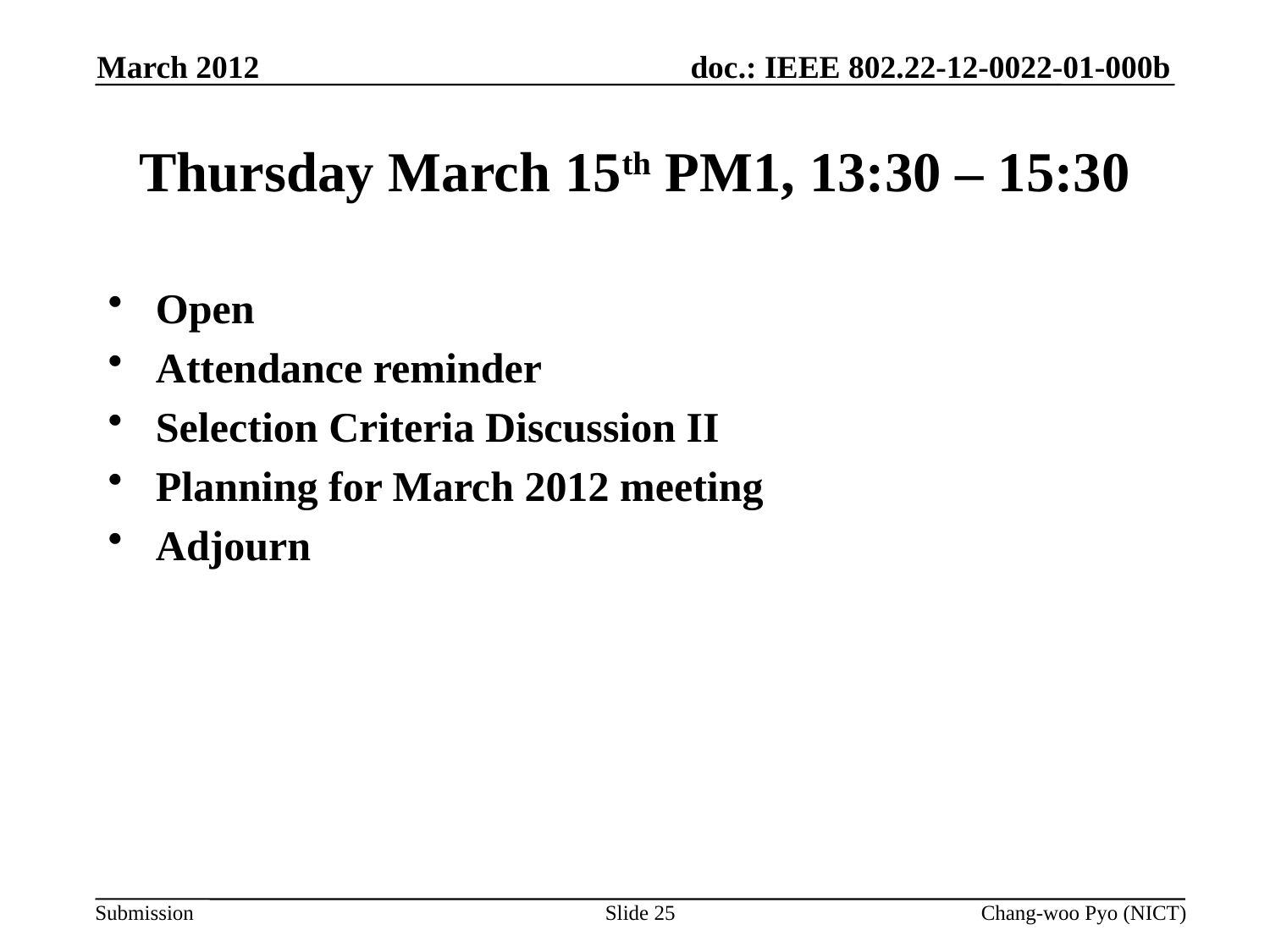

March 2012
# Thursday March 15th PM1, 13:30 – 15:30
Open
Attendance reminder
Selection Criteria Discussion II
Planning for March 2012 meeting
Adjourn
Slide 25
Chang-woo Pyo (NICT)